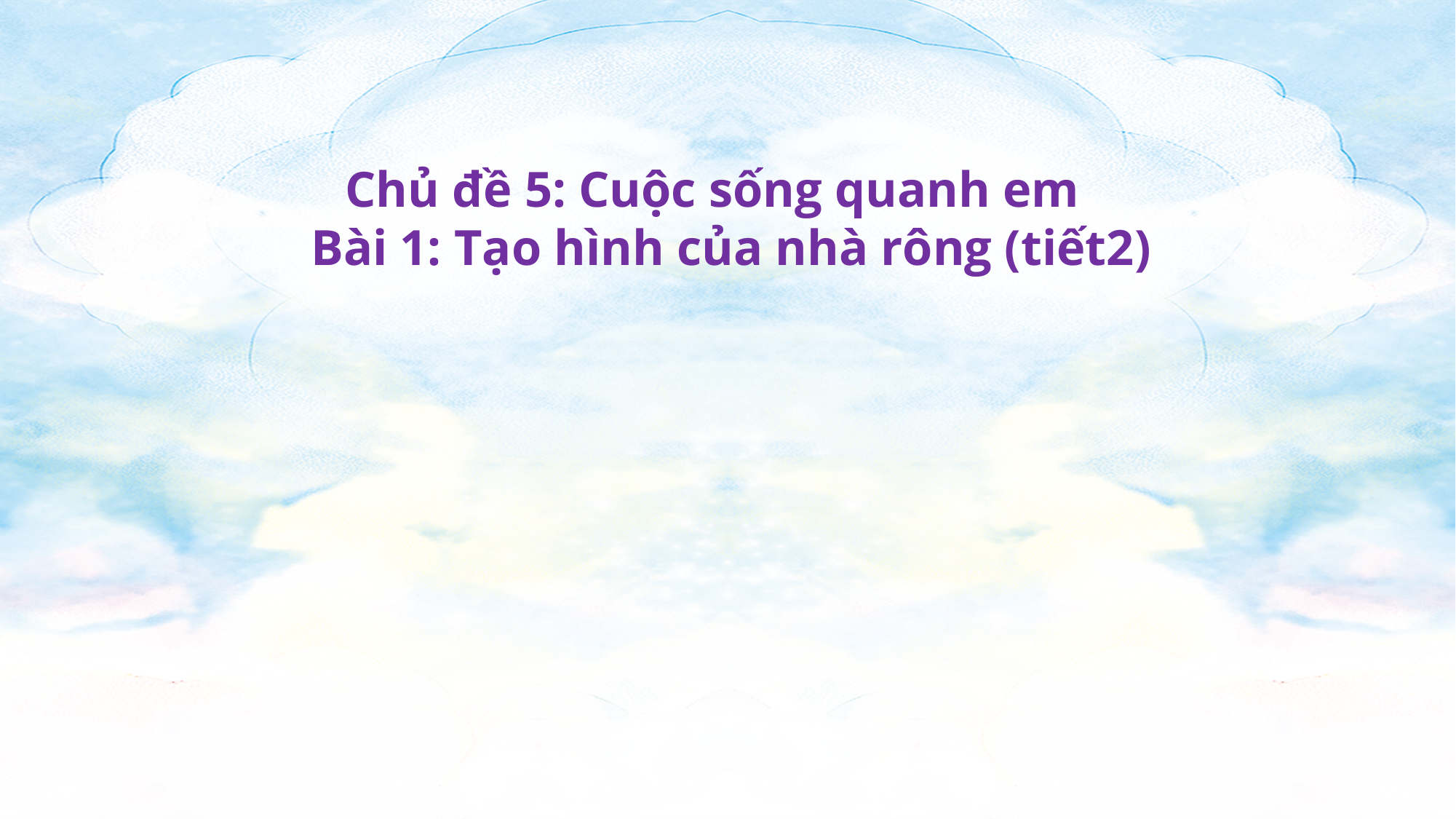

Chủ đề 5: Cuộc sống quanh em
   Bài 1: Tạo hình của nhà rông (tiết2)